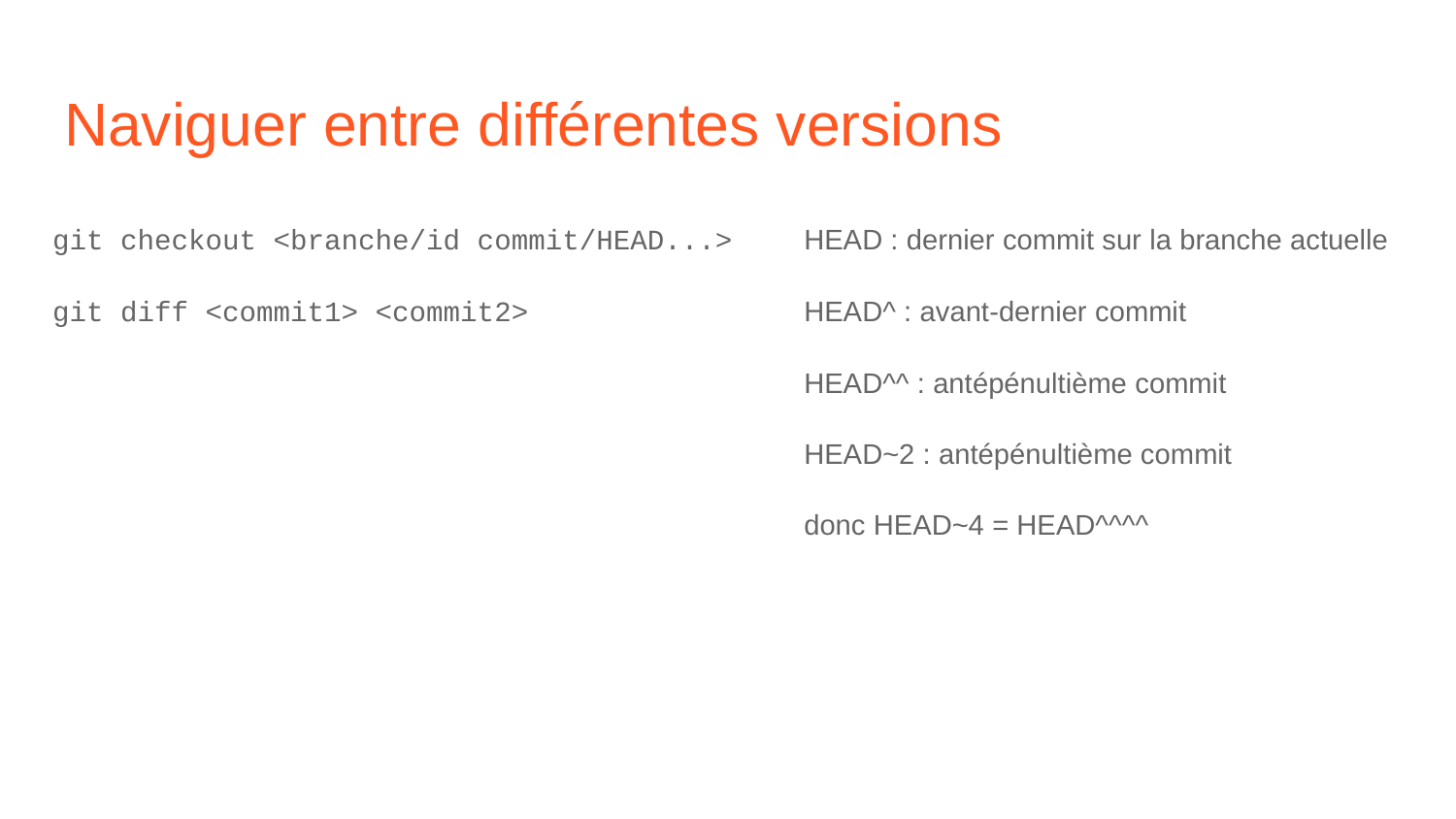

# Naviguer entre différentes versions
git checkout <branche/id commit/HEAD...>
git diff <commit1> <commit2>
HEAD : dernier commit sur la branche actuelle
HEAD^ : avant-dernier commit
HEAD^^ : antépénultième commit
HEAD~2 : antépénultième commit
donc HEAD~4 = HEAD^^^^